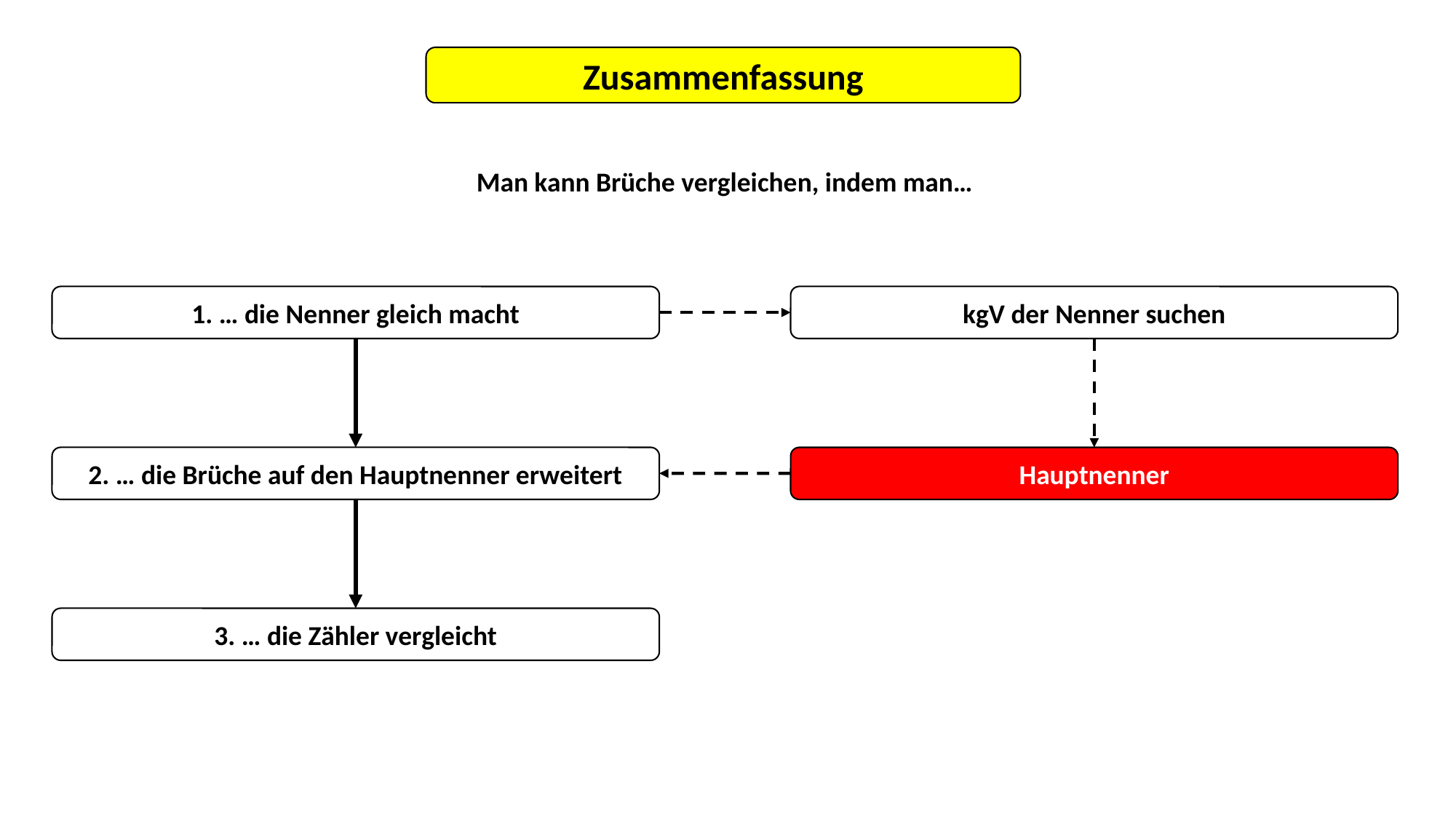

Zusammenfassung
Man kann Brüche vergleichen, indem man…
1. … die Nenner gleich macht
kgV der Nenner suchen
2. … die Brüche auf den Hauptnenner erweitert
Hauptnenner
3. … die Zähler vergleicht